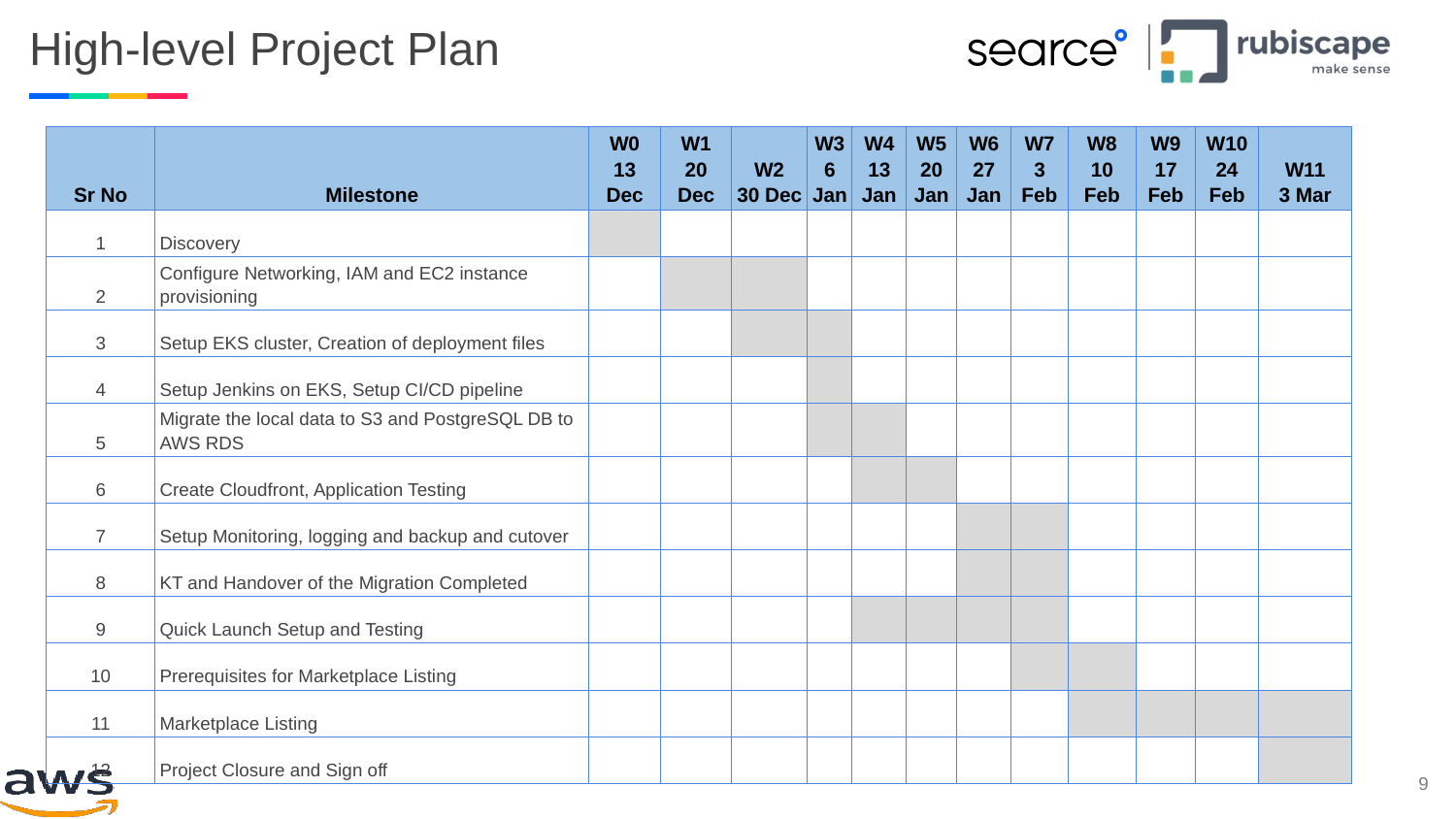

# High-level Project Plan
| Sr No | Milestone | W0 13 Dec | W1 20 Dec | W2 30 Dec | W3 6 Jan | W4 13 Jan | W5 20 Jan | W6 27 Jan | W7 3 Feb | W8 10 Feb | W9 17 Feb | W10 24 Feb | W11 3 Mar |
| --- | --- | --- | --- | --- | --- | --- | --- | --- | --- | --- | --- | --- | --- |
| 1 | Discovery |  |  |  |  |  |  |  |  |  |  |  |  |
| 2 | Configure Networking, IAM and EC2 instance provisioning |  |  |  |  |  |  |  |  |  |  |  |  |
| 3 | Setup EKS cluster, Creation of deployment files |  |  |  |  |  |  |  |  |  |  |  |  |
| 4 | Setup Jenkins on EKS, Setup CI/CD pipeline |  |  |  |  |  |  |  |  |  |  |  |  |
| 5 | Migrate the local data to S3 and PostgreSQL DB to AWS RDS |  |  |  |  |  |  |  |  |  |  |  |  |
| 6 | Create Cloudfront, Application Testing |  |  |  |  |  |  |  |  |  |  |  |  |
| 7 | Setup Monitoring, logging and backup and cutover |  |  |  |  |  |  |  |  |  |  |  |  |
| 8 | KT and Handover of the Migration Completed |  |  |  |  |  |  |  |  |  |  |  |  |
| 9 | Quick Launch Setup and Testing |  |  |  |  |  |  |  |  |  |  |  |  |
| 10 | Prerequisites for Marketplace Listing |  |  |  |  |  |  |  |  |  |  |  |  |
| 11 | Marketplace Listing |  |  |  |  |  |  |  |  |  |  |  |  |
| 12 | Project Closure and Sign off |  |  |  |  |  |  |  |  |  |  |  |  |

9